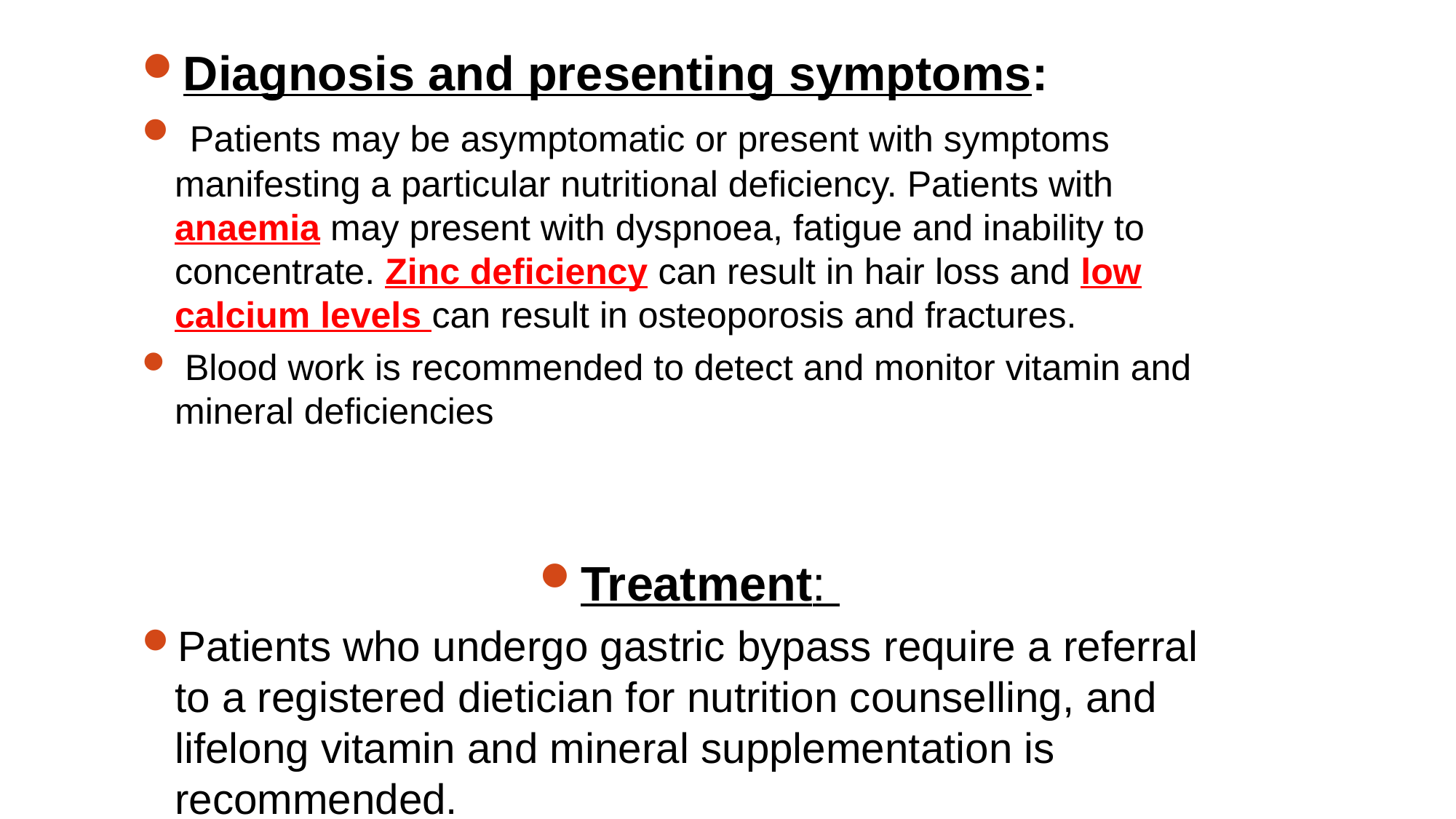

Diagnosis and presenting symptoms:
 Patients may be asymptomatic or present with symptoms manifesting a particular nutritional deficiency. Patients with anaemia may present with dyspnoea, fatigue and inability to concentrate. Zinc deficiency can result in hair loss and low calcium levels can result in osteoporosis and fractures.
 Blood work is recommended to detect and monitor vitamin and mineral deficiencies

Treatment:
Patients who undergo gastric bypass require a referral to a registered dietician for nutrition counselling, and lifelong vitamin and mineral supplementation is recommended.